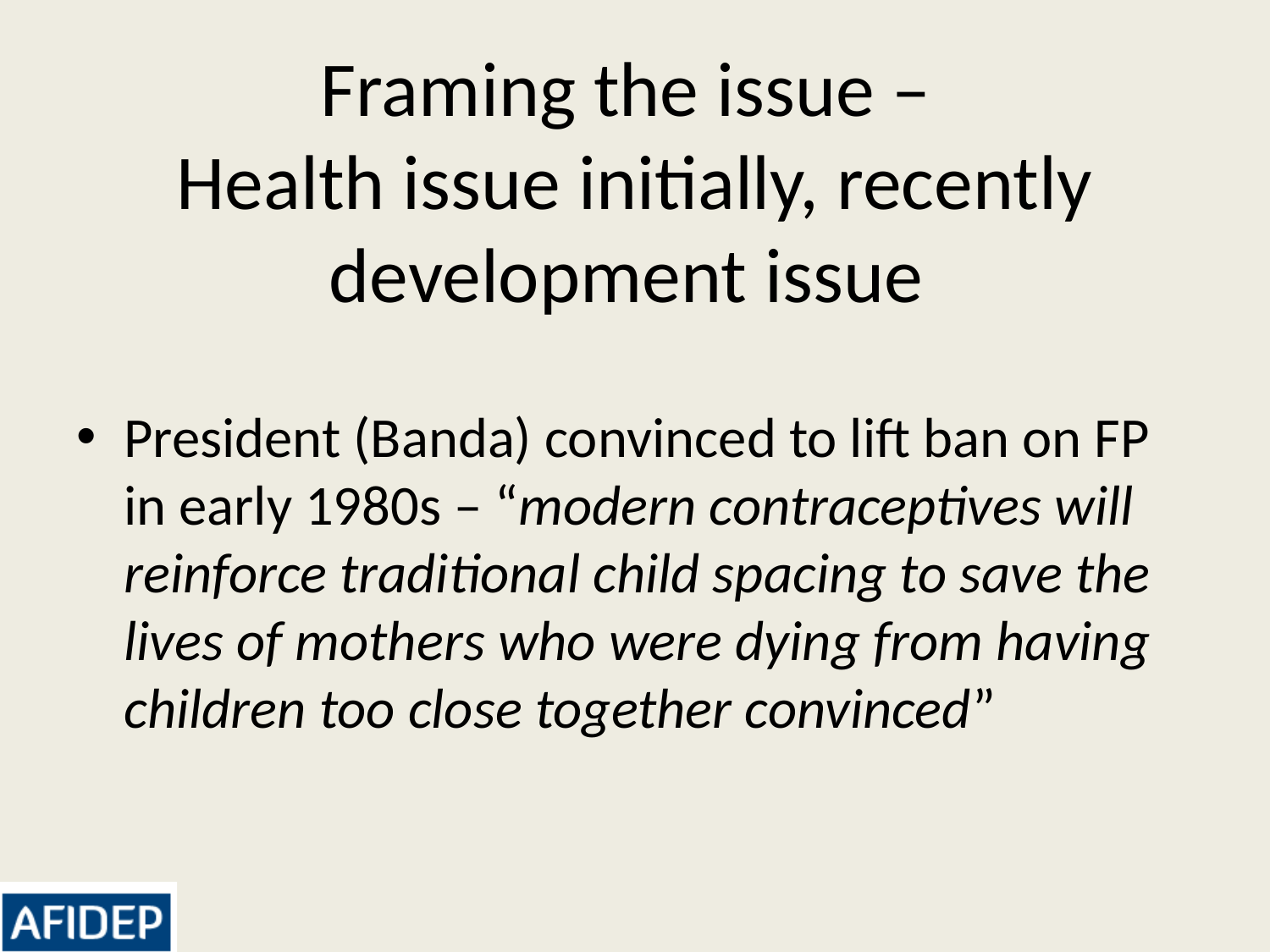

# Framing the issue – Health issue initially, recently development issue
President (Banda) convinced to lift ban on FP in early 1980s – “modern contraceptives will reinforce traditional child spacing to save the lives of mothers who were dying from having children too close together convinced”